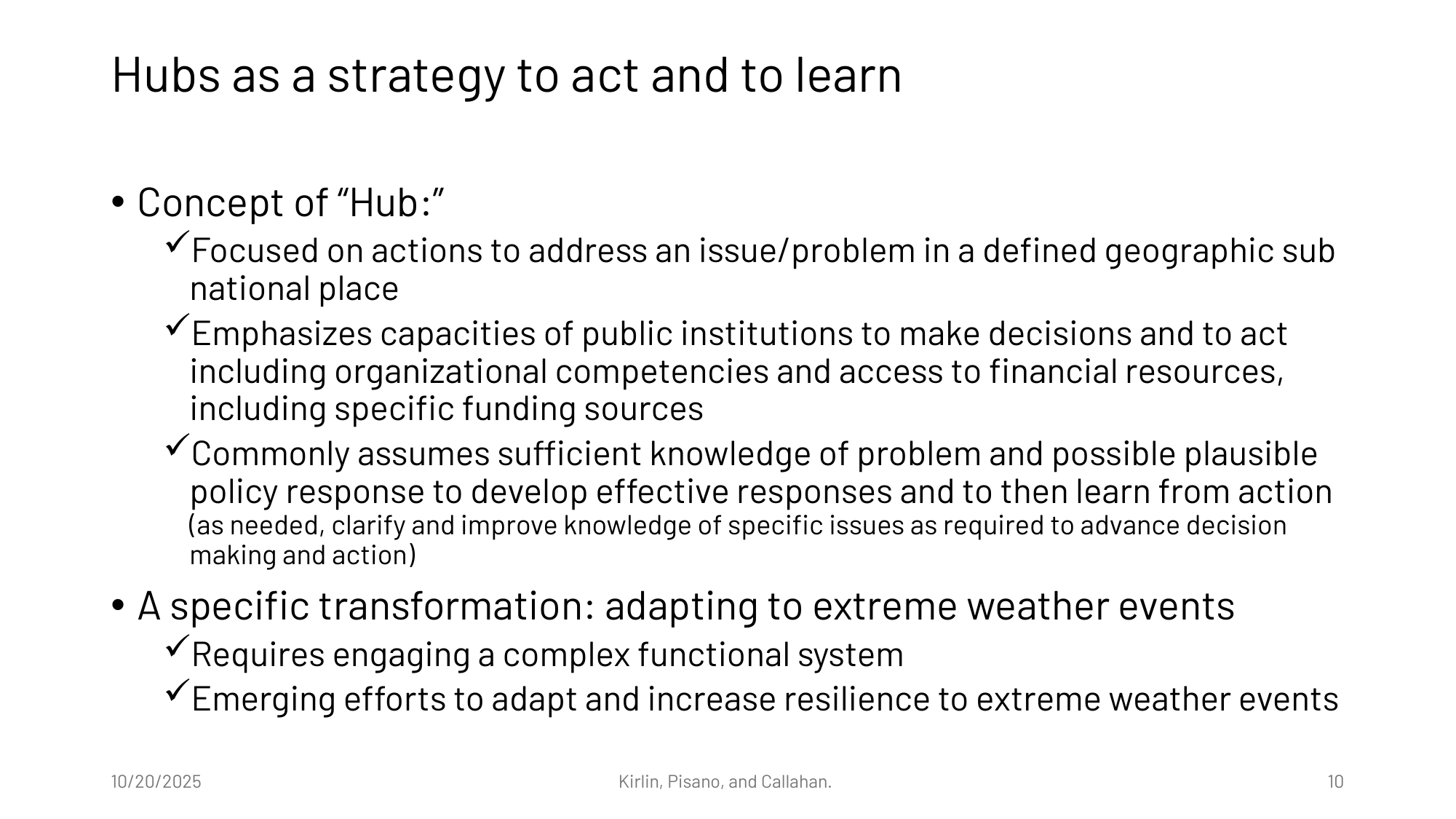

# Hubs as a strategy to act and to learn
Concept of “Hub:”
Focused on actions to address an issue/problem in a defined geographic sub national place
Emphasizes capacities of public institutions to make decisions and to act including organizational competencies and access to financial resources, including specific funding sources
Commonly assumes sufficient knowledge of problem and possible plausible policy response to develop effective responses and to then learn from action (as needed, clarify and improve knowledge of specific issues as required to advance decision making and action)
A specific transformation: adapting to extreme weather events
Requires engaging a complex functional system
Emerging efforts to adapt and increase resilience to extreme weather events
10/20/2025
Kirlin, Pisano, and Callahan.
10